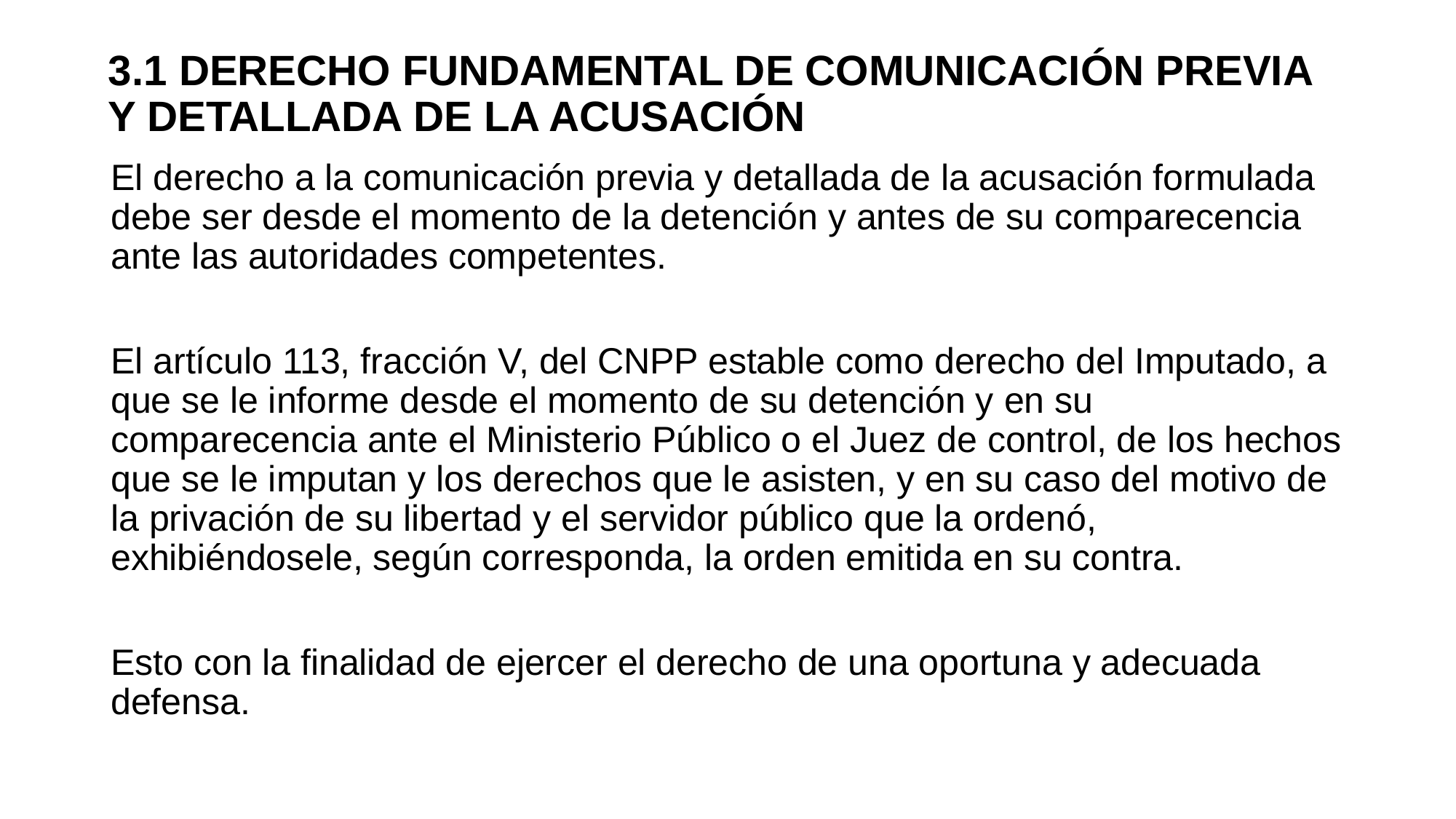

# 3.1 DERECHO FUNDAMENTAL DE COMUNICACIÓN PREVIA Y DETALLADA DE LA ACUSACIÓN
El derecho a la comunicación previa y detallada de la acusación formulada debe ser desde el momento de la detención y antes de su comparecencia ante las autoridades competentes.

El artículo 113, fracción V, del CNPP estable como derecho del Imputado, a que se le informe desde el momento de su detención y en su comparecencia ante el Ministerio Público o el Juez de control, de los hechos que se le imputan y los derechos que le asisten, y en su caso del motivo de la privación de su libertad y el servidor público que la ordenó, exhibiéndosele, según corresponda, la orden emitida en su contra.

Esto con la finalidad de ejercer el derecho de una oportuna y adecuada defensa.